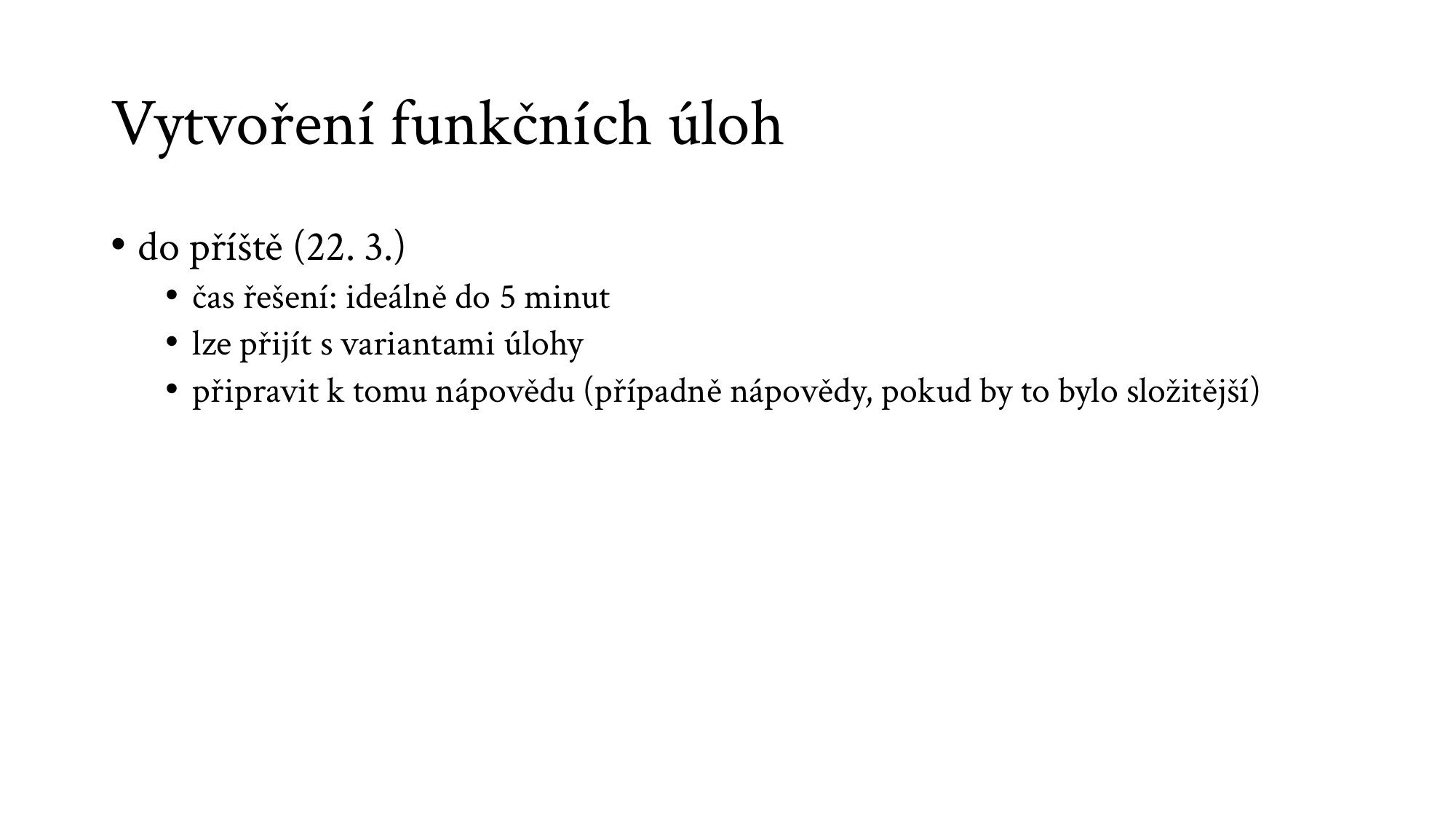

# Vytvoření funkčních úloh
do příště (22. 3.)
čas řešení: ideálně do 5 minut
lze přijít s variantami úlohy
připravit k tomu nápovědu (případně nápovědy, pokud by to bylo složitější)